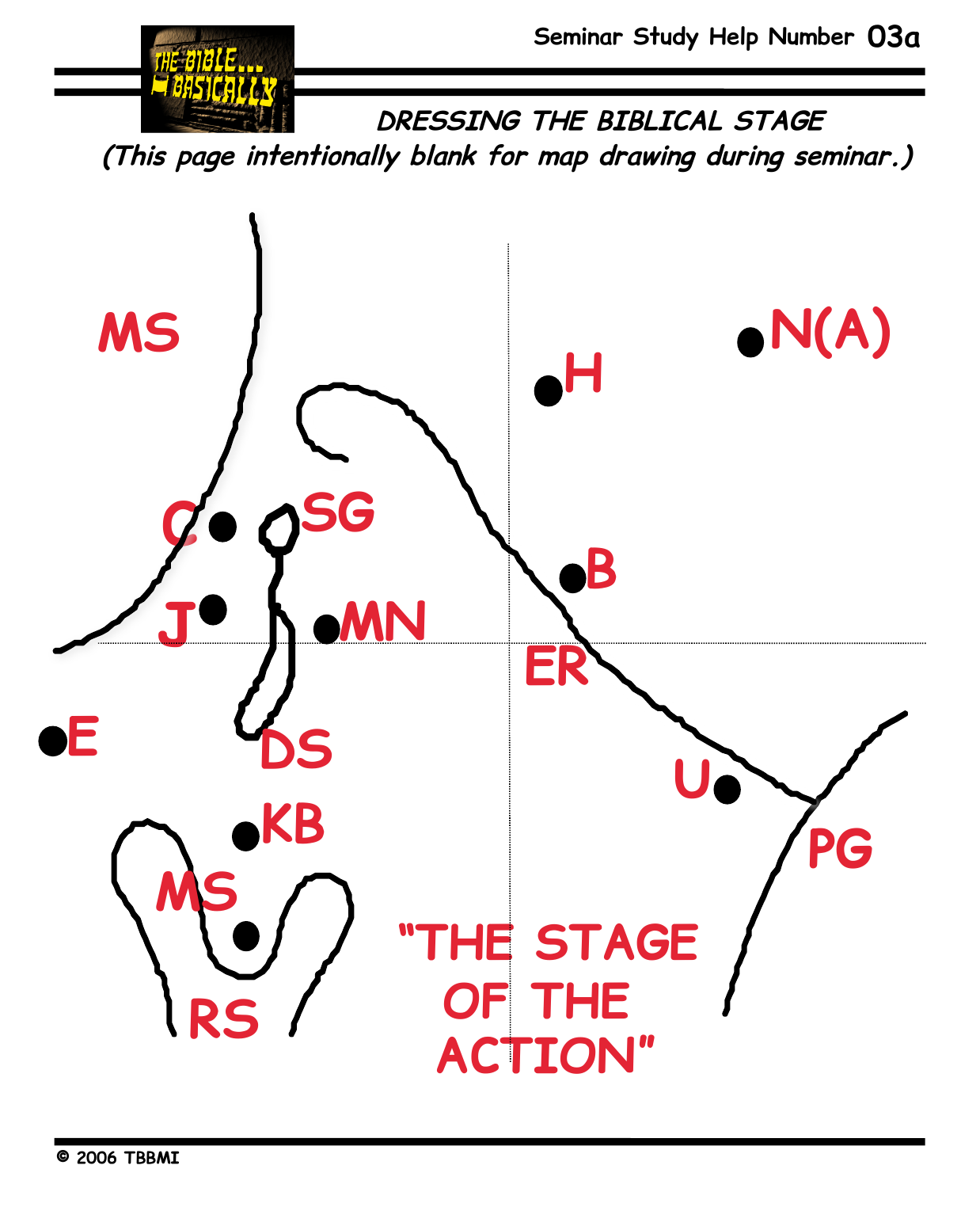

03a
 DRESSING THE BIBLICAL STAGE
 (This page intentionally blank for map drawing during seminar.)

N(A)
MS

H

SG
C

B

J
MN

ER

E

DS

U

KB
PG

MS
THE STAGE
“

OF THE
RS
ACTION”